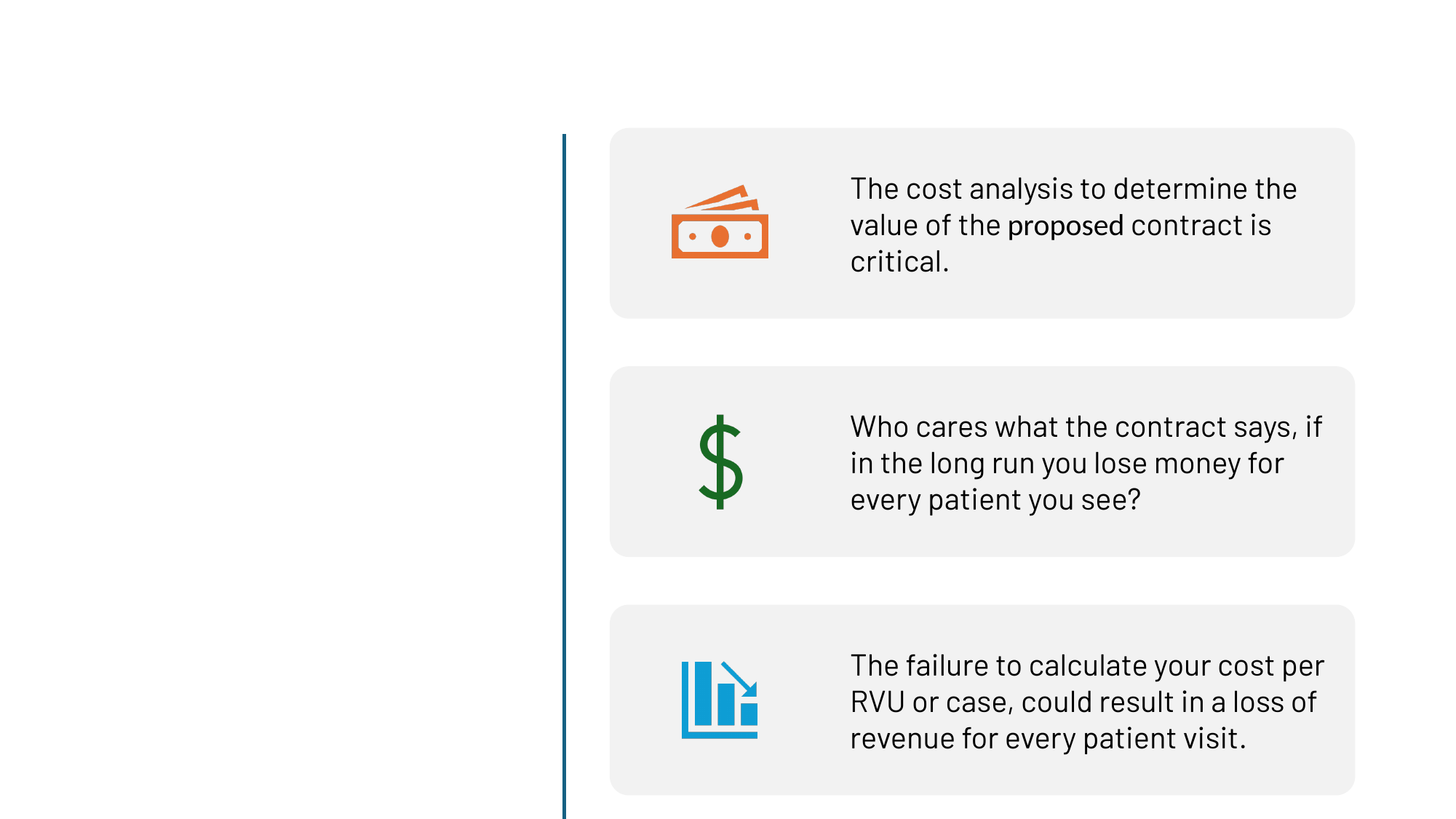

The cost analysis to determine the value of the proposed contract is critical.
Who cares what the contract says, if in the long run you lose money for every patient you see?
The failure to calculate your cost per RVU or case, could result in a loss of revenue for every patient visit.